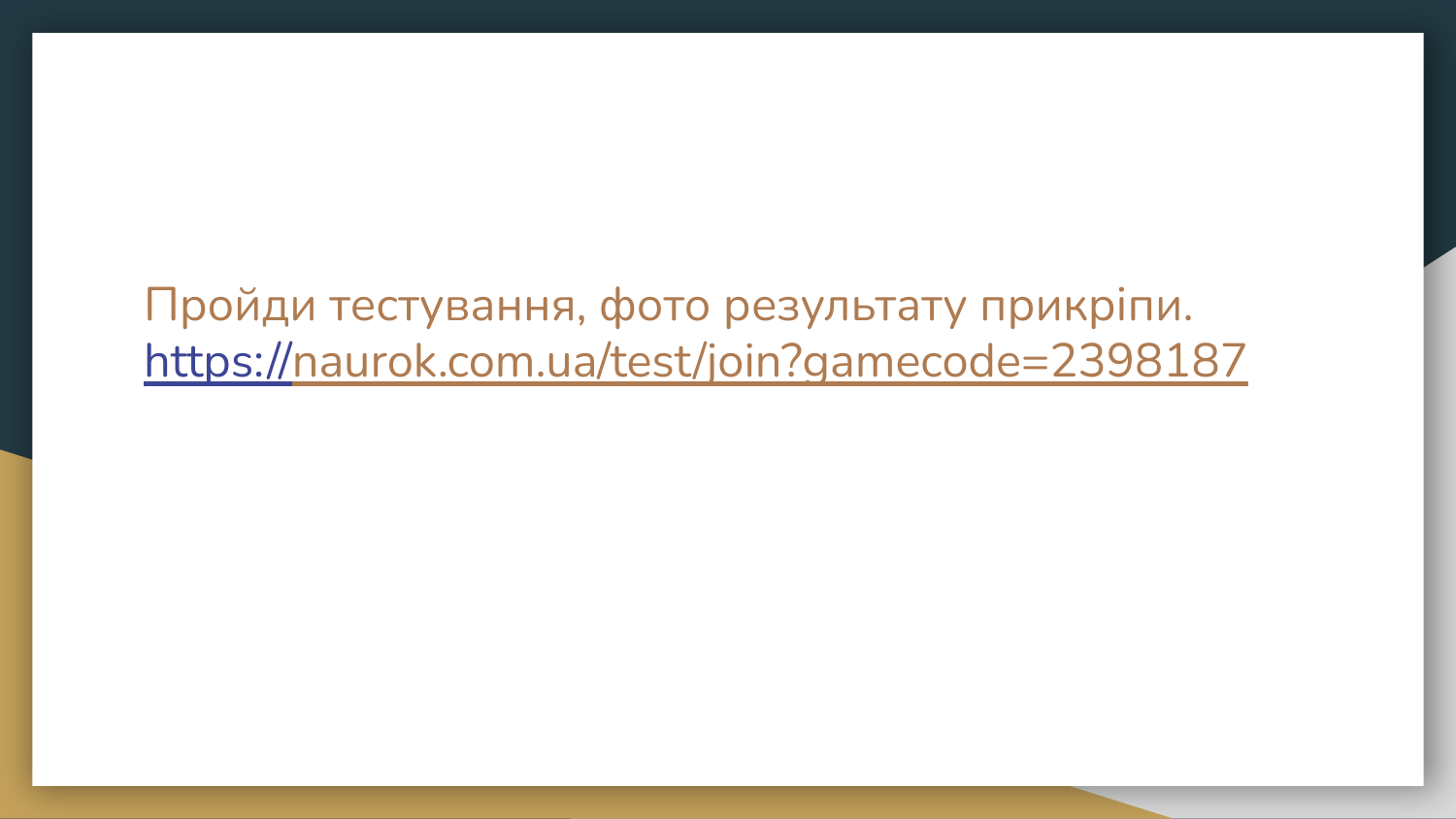

# Пройди тестування, фото результату прикріпи. https://naurok.com.ua/test/join?gamecode=2398187